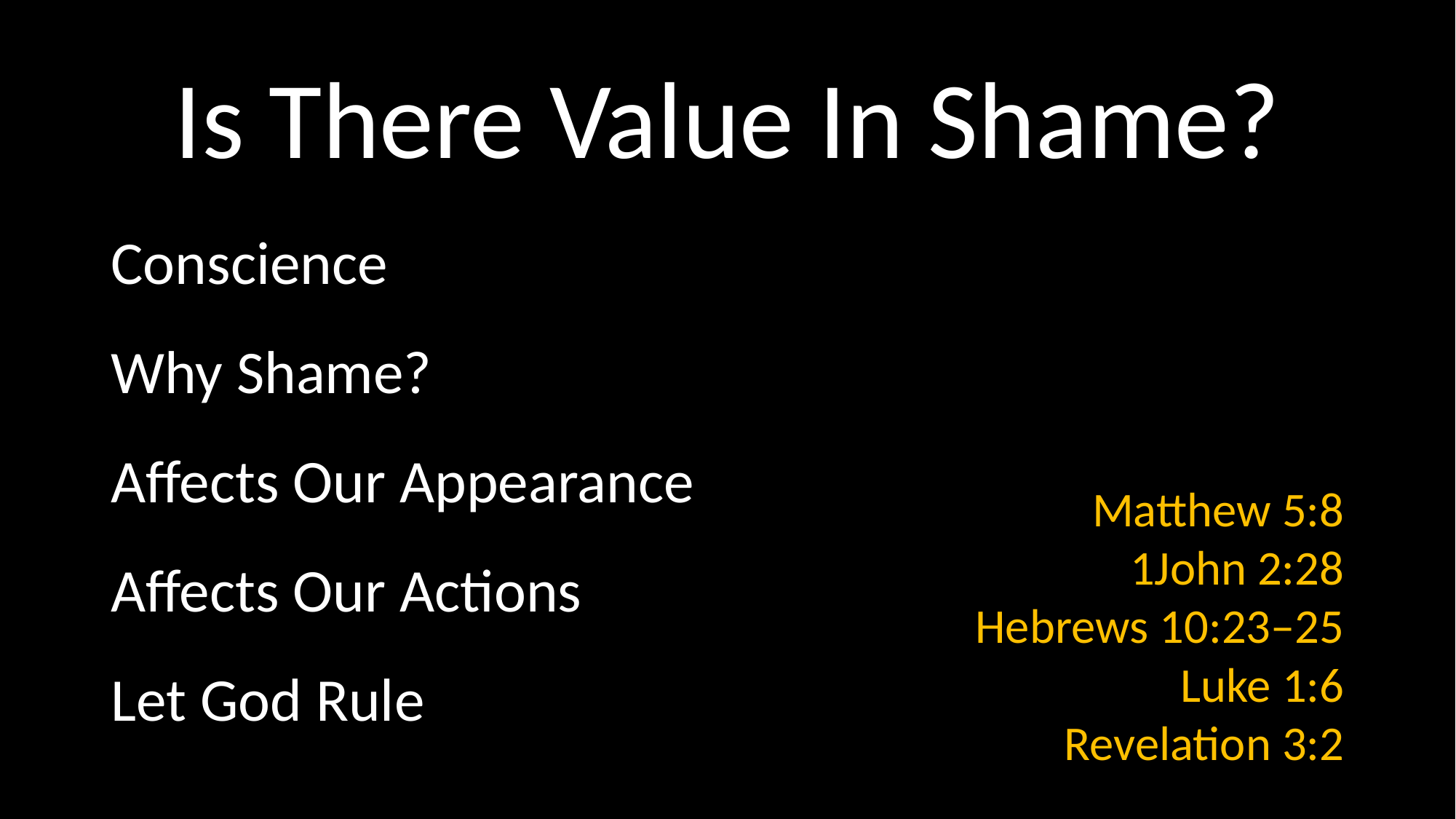

# Is There Value In Shame?
Conscience
Why Shame?
Affects Our Appearance
Affects Our Actions
Let God Rule
Matthew 5:8
1John 2:28
Hebrews 10:23–25
Luke 1:6
Revelation 3:2